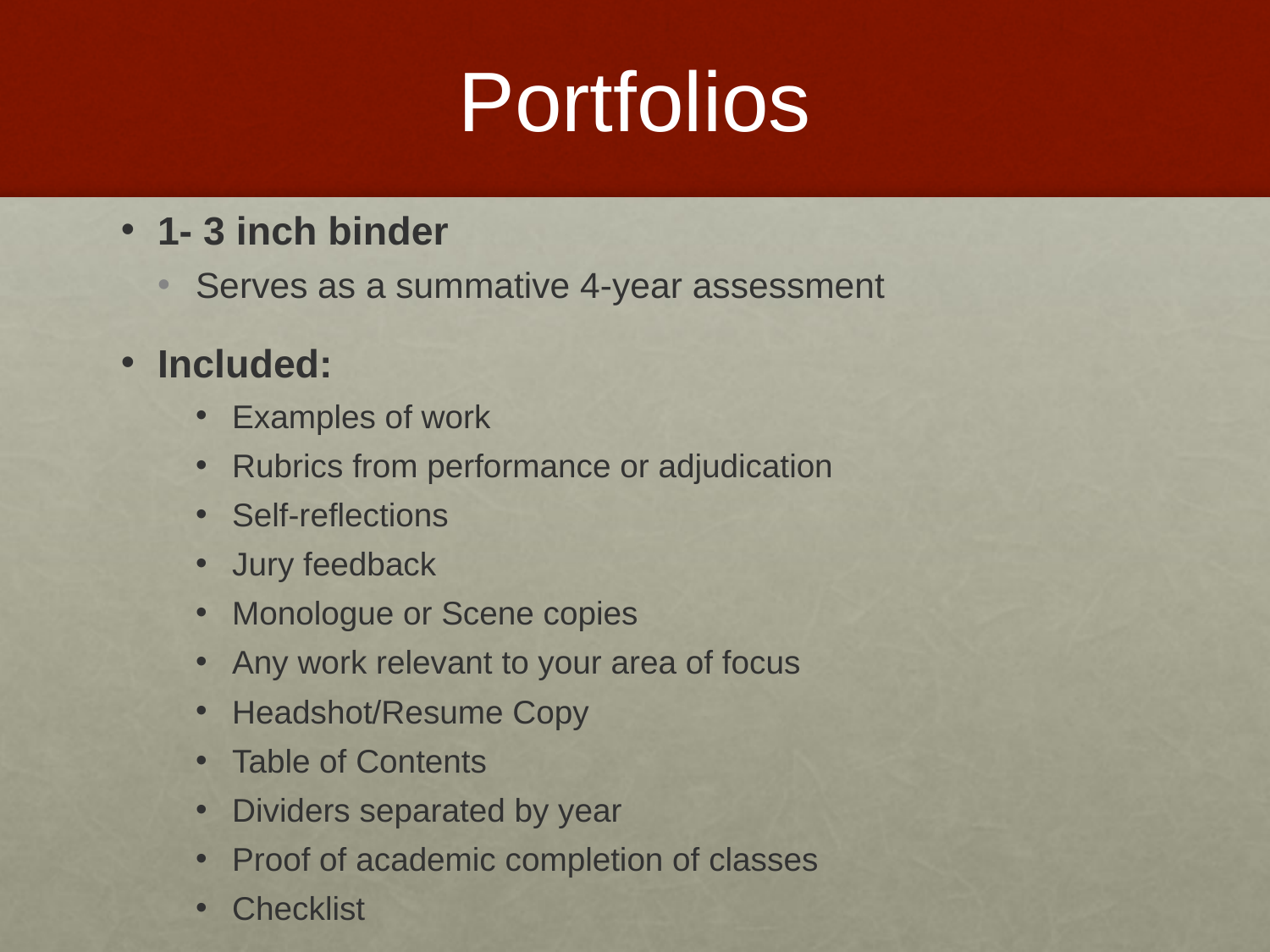

# Portfolios
1- 3 inch binder
Serves as a summative 4-year assessment
Included:
Examples of work
Rubrics from performance or adjudication
Self-reflections
Jury feedback
Monologue or Scene copies
Any work relevant to your area of focus
Headshot/Resume Copy
Table of Contents
Dividers separated by year
Proof of academic completion of classes
Checklist